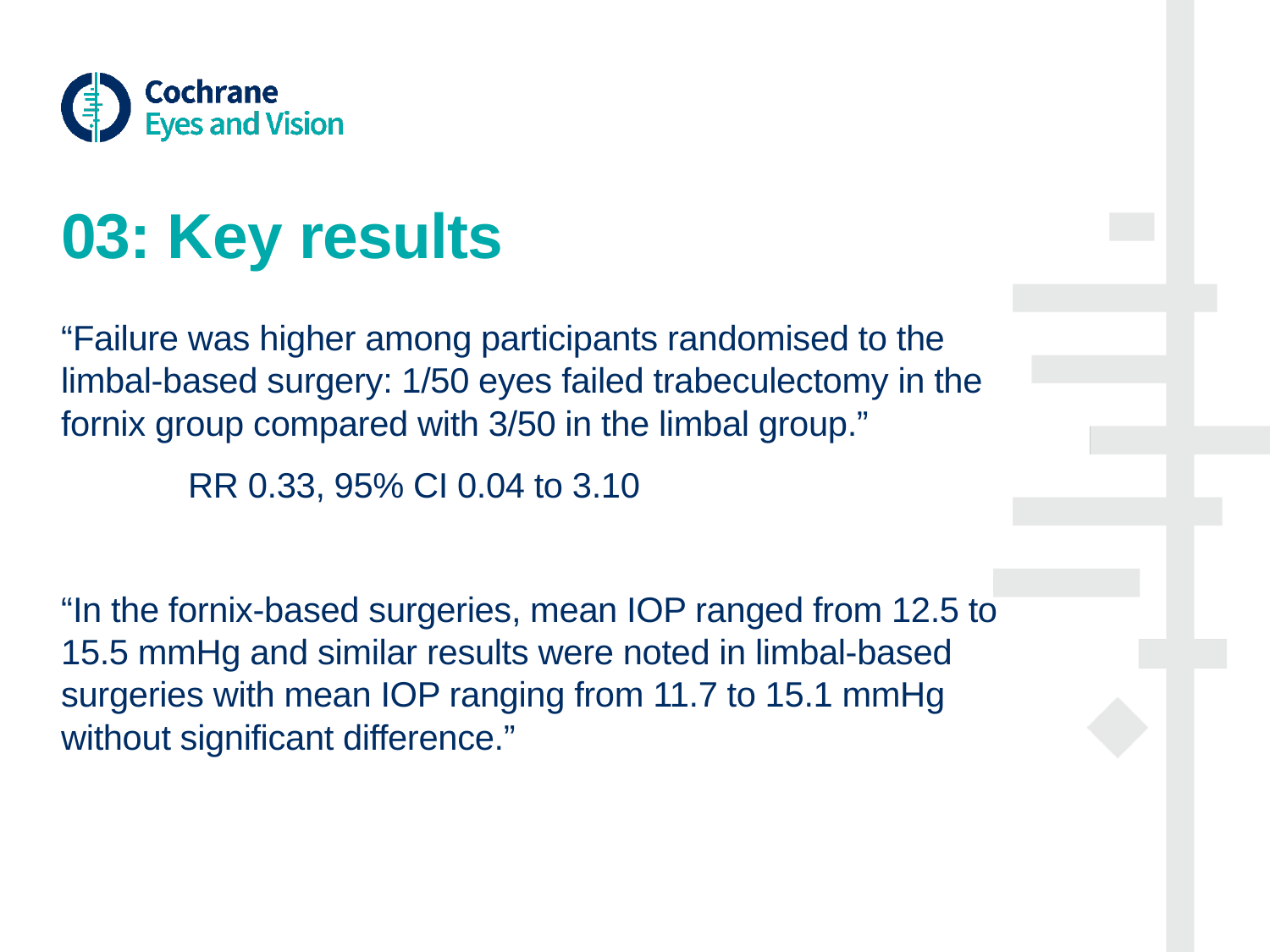

# 03: Key results
“Failure was higher among participants randomised to the limbal-based surgery: 1/50 eyes failed trabeculectomy in the fornix group compared with 3/50 in the limbal group.”
	RR 0.33, 95% CI 0.04 to 3.10

“In the fornix-based surgeries, mean IOP ranged from 12.5 to 15.5 mmHg and similar results were noted in limbal-based surgeries with mean IOP ranging from 11.7 to 15.1 mmHg without significant difference.”